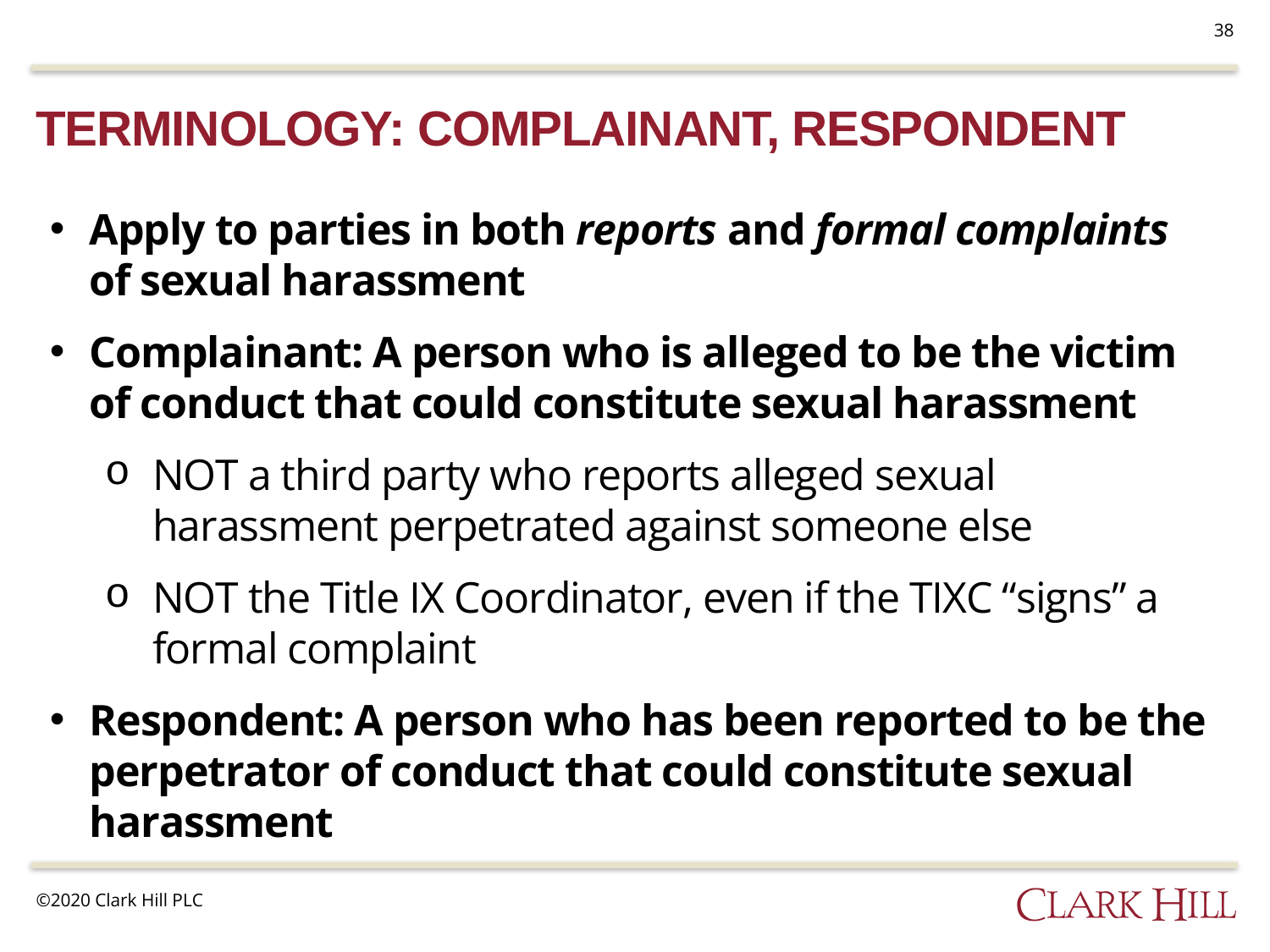

38
# Terminology: complainant, respondent
Apply to parties in both reports and formal complaints of sexual harassment
Complainant: A person who is alleged to be the victim of conduct that could constitute sexual harassment
NOT a third party who reports alleged sexual harassment perpetrated against someone else
NOT the Title IX Coordinator, even if the TIXC “signs” a formal complaint
Respondent: A person who has been reported to be the perpetrator of conduct that could constitute sexual harassment
©2020 Clark Hill PLC